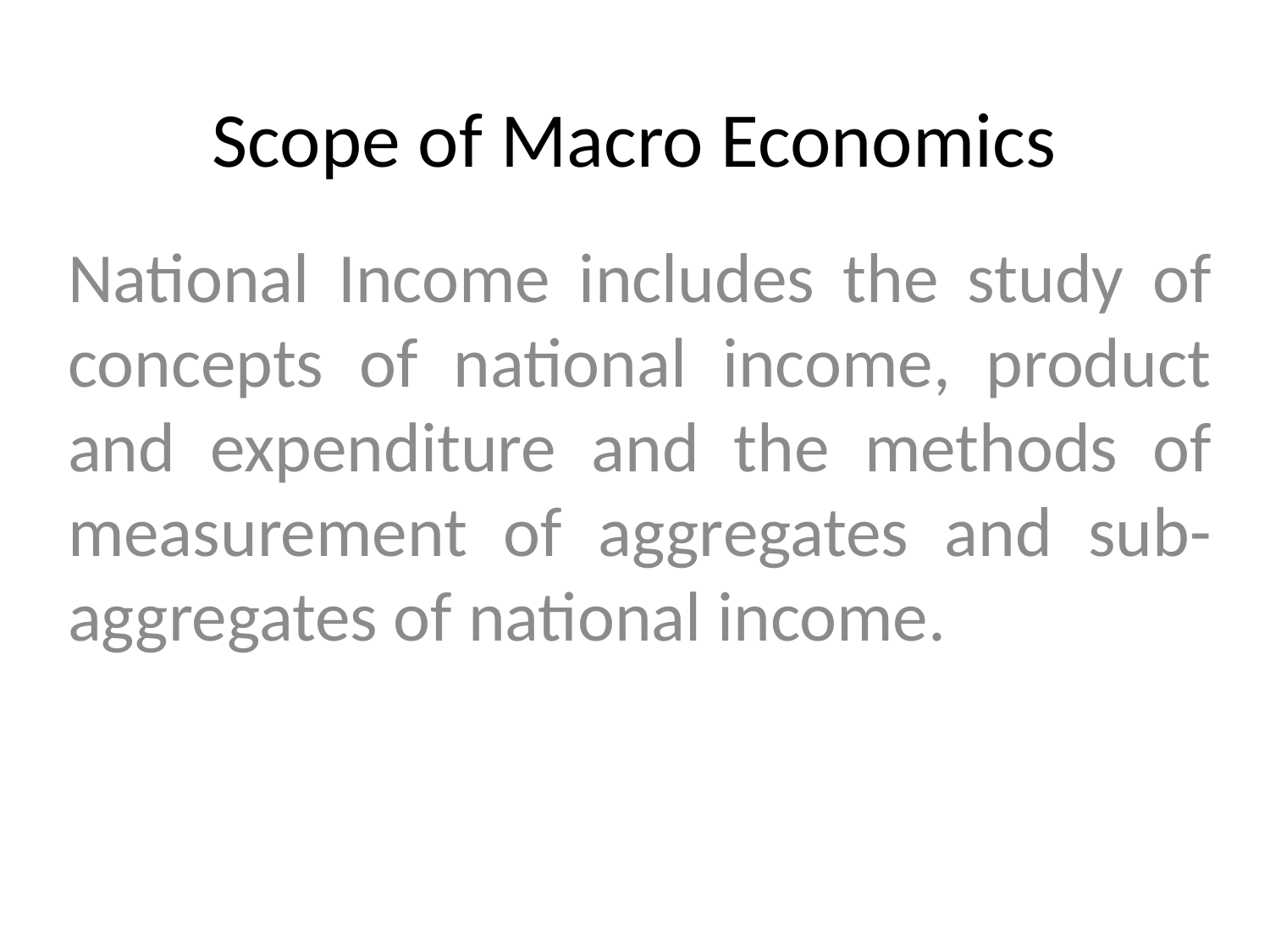

# Scope of Macro Economics
National Income includes the study of concepts of national income, product and expenditure and the methods of measurement of aggregates and sub-aggregates of national income.